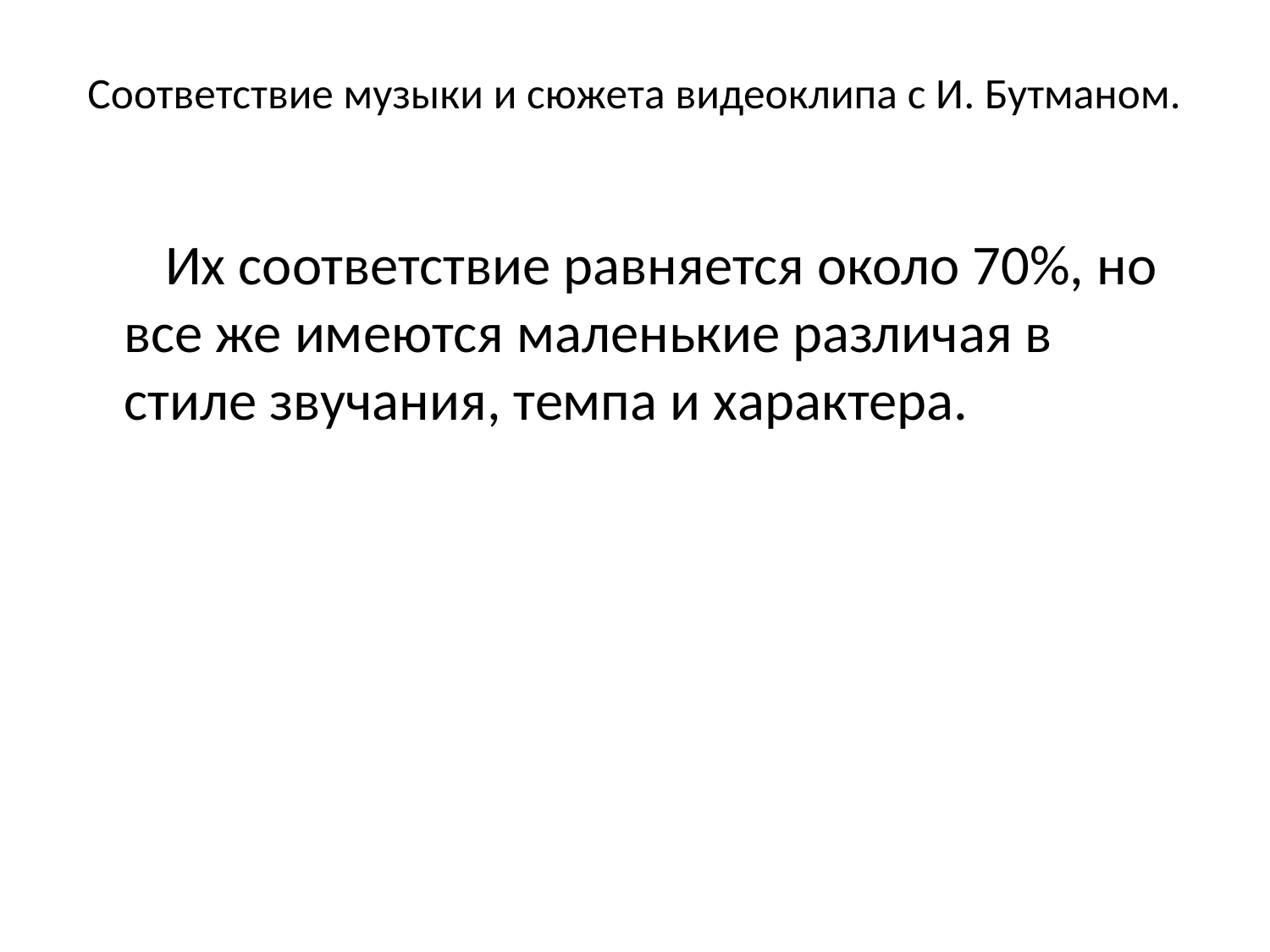

# Соответствие музыки и сюжета видеоклипа с И. Бутманом.
       Их соответствие равняется около 70%, но все же имеются маленькие различая в стиле звучания, темпа и характера.